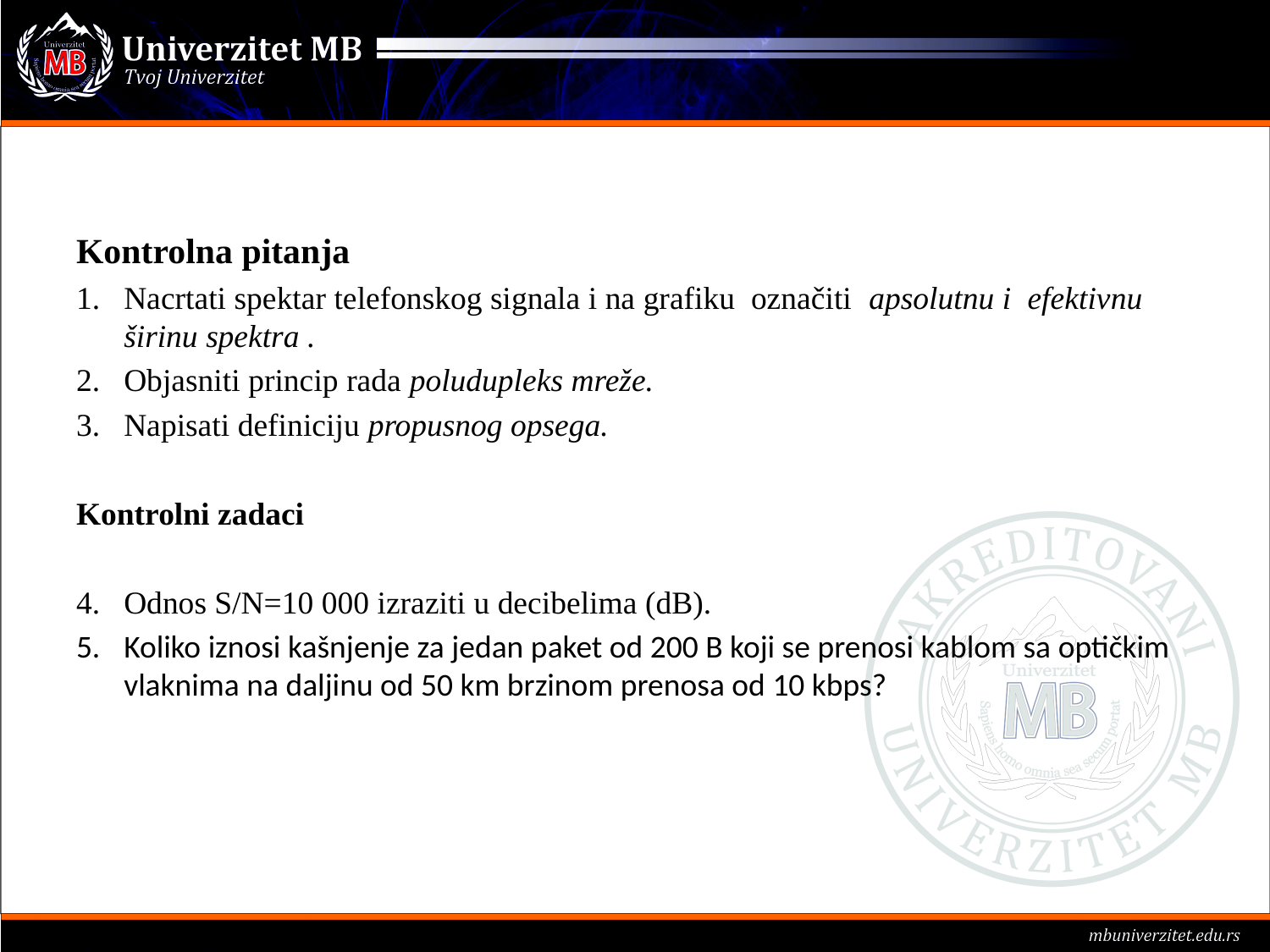

#
Kontrolna pitanja
Nacrtati spektar telefonskog signala i na grafiku  označiti  apsolutnu i  efektivnu širinu spektra .
Objasniti princip rada poludupleks mreže.
Napisati definiciju propusnog opsega.

Kontrolni zadaci

Odnos S/N=10 000 izraziti u decibelima (dB).
Koliko iznosi kašnjenje za jedan paket od 200 B koji se prenosi kablom sa optičkim vlaknima na daljinu od 50 km brzinom prenosa od 10 kbps?